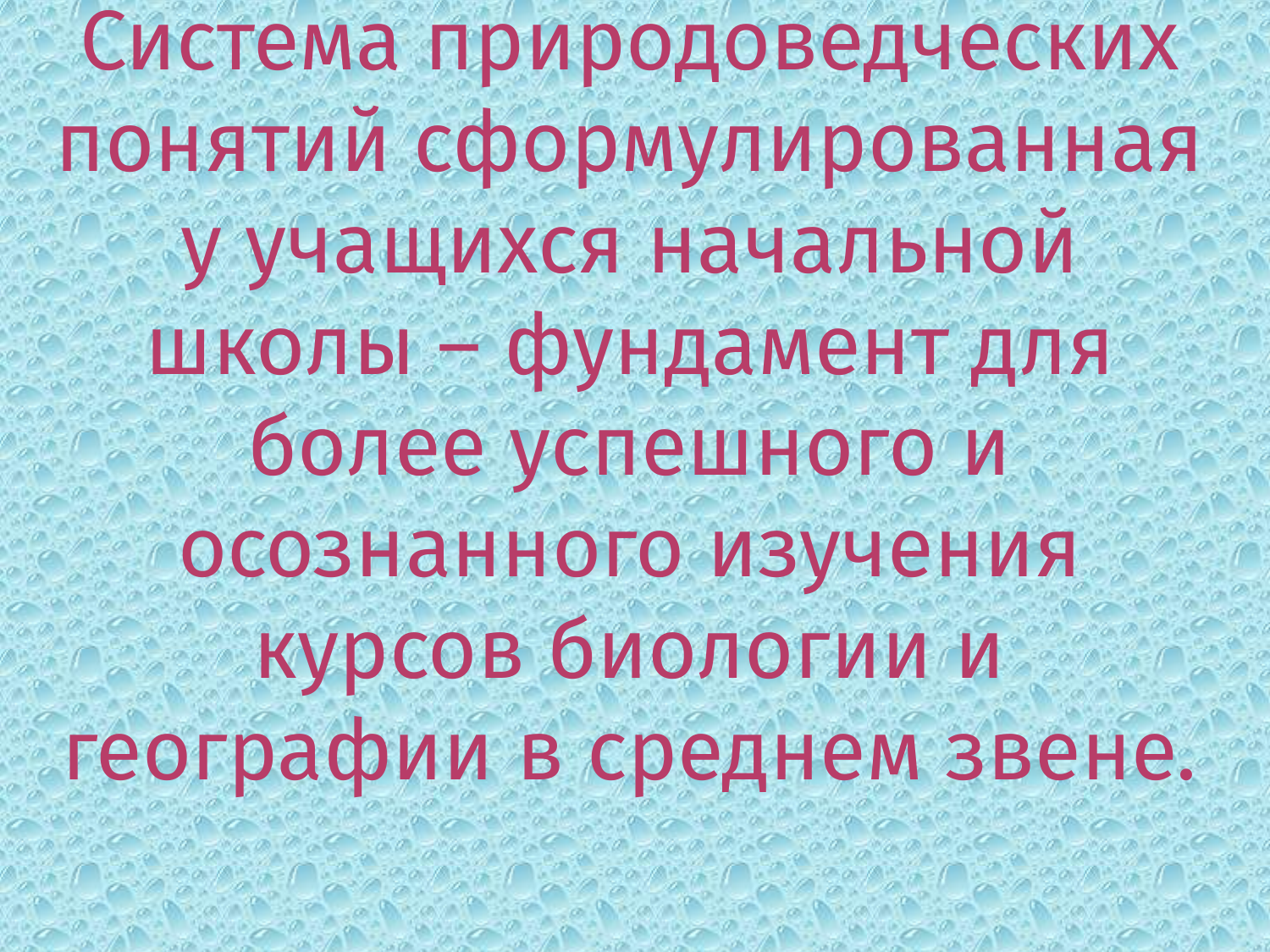

Система природоведческих понятий сформулированная у учащихся начальной школы – фундамент для более успешного и осознанного изучения курсов биологии и географии в среднем звене.